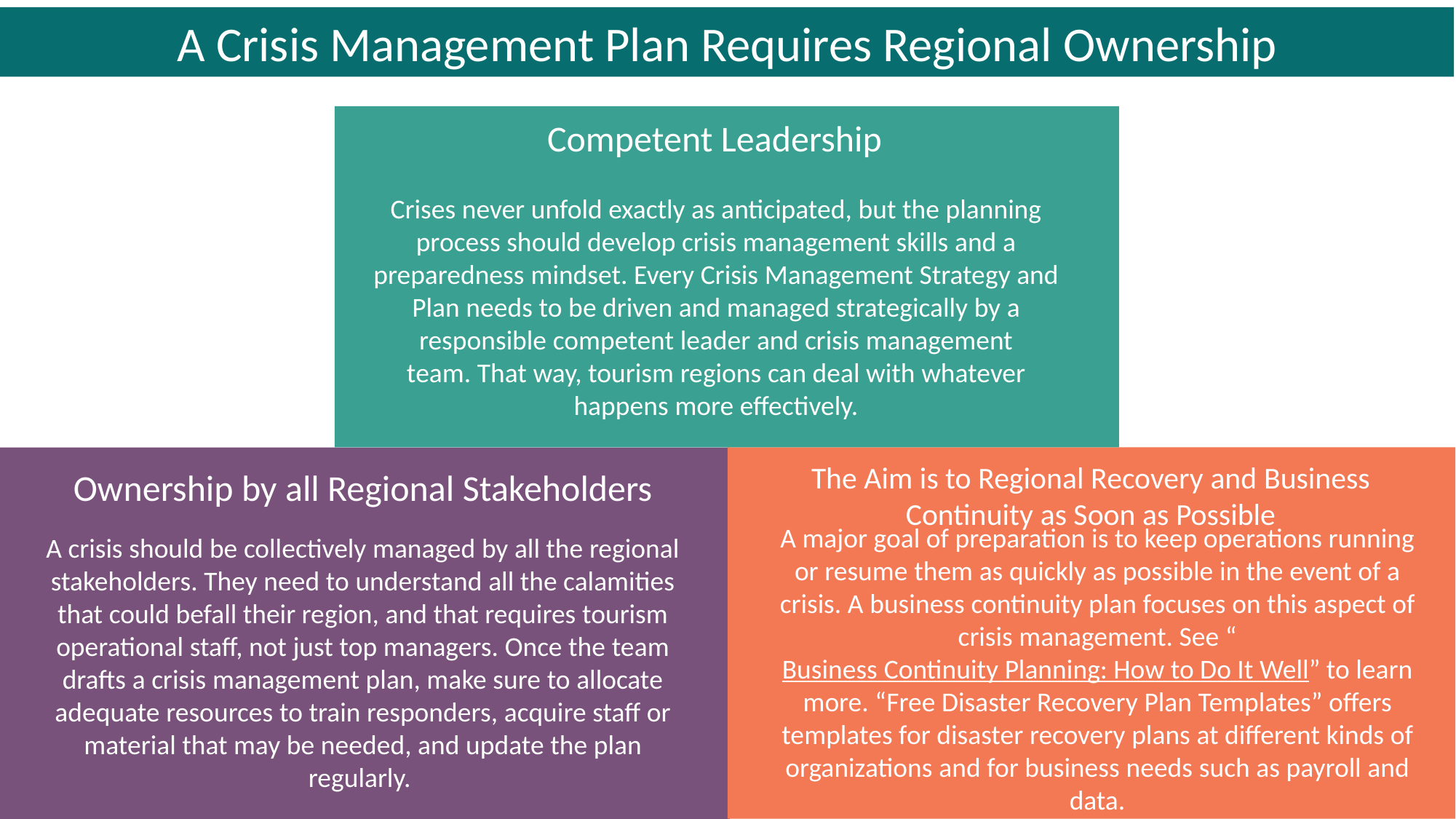

A Crisis Management Plan Requires Regional Ownership
Competent Leadership
Crises never unfold exactly as anticipated, but the planning process should develop crisis management skills and a preparedness mindset. Every Crisis Management Strategy and Plan needs to be driven and managed strategically by a responsible competent leader and crisis management team. That way, tourism regions can deal with whatever happens more effectively.
Ownership by all Regional Stakeholders
The Aim is to Regional Recovery and Business Continuity as Soon as Possible
A crisis should be collectively managed by all the regional stakeholders. They need to understand all the calamities that could befall their region, and that requires tourism operational staff, not just top managers. Once the team drafts a crisis management plan, make sure to allocate adequate resources to train responders, acquire staff or material that may be needed, and update the plan regularly.
A major goal of preparation is to keep operations running or resume them as quickly as possible in the event of a crisis. A business continuity plan focuses on this aspect of crisis management. See “Business Continuity Planning: How to Do It Well” to learn more. “Free Disaster Recovery Plan Templates” offers templates for disaster recovery plans at different kinds of organizations and for business needs such as payroll and data.